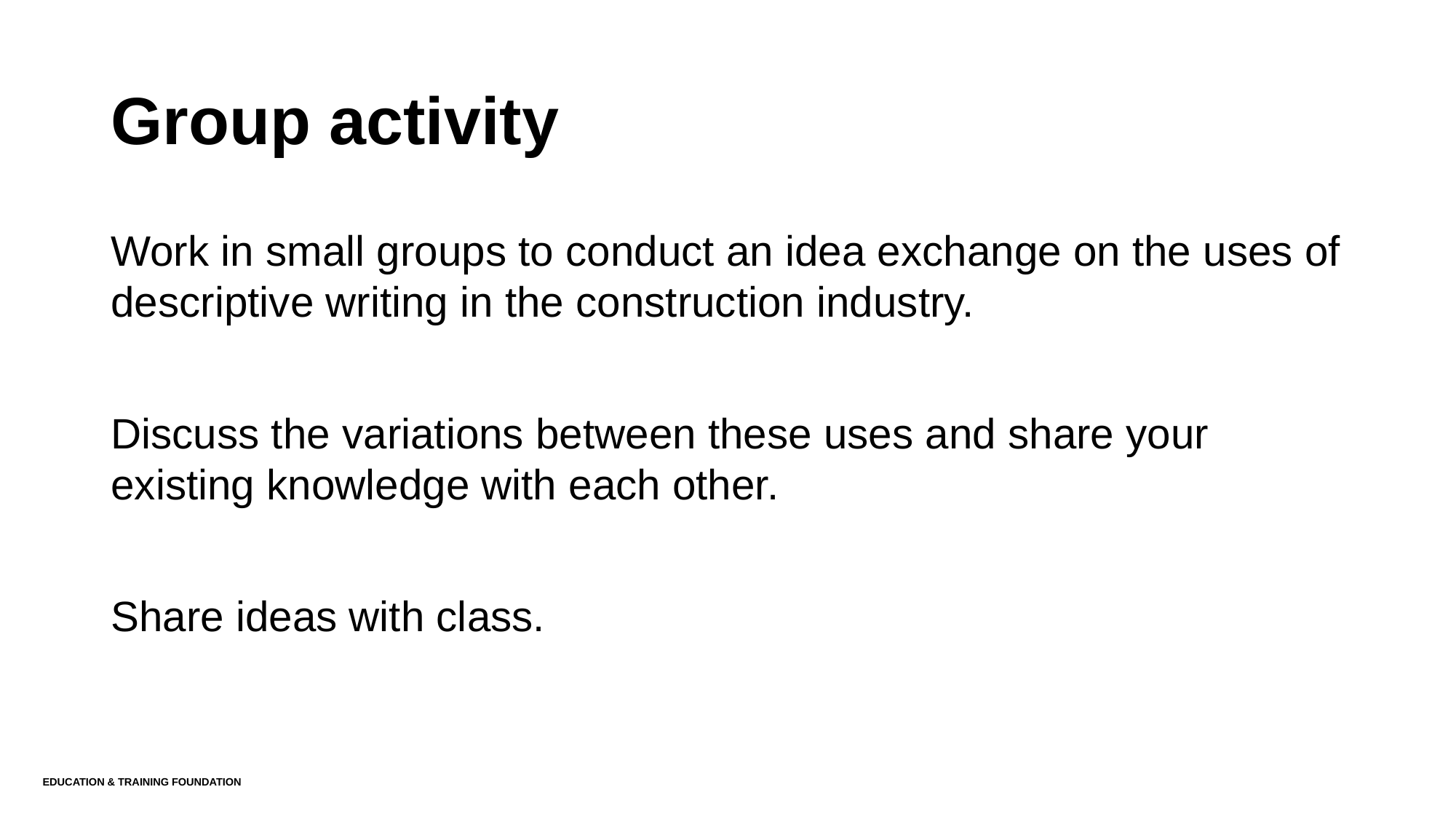

# Group activity
Work in small groups to conduct an idea exchange on the uses of descriptive writing in the construction industry.

Discuss the variations between these uses and share your existing knowledge with each other.

Share ideas with class.
Education & Training Foundation